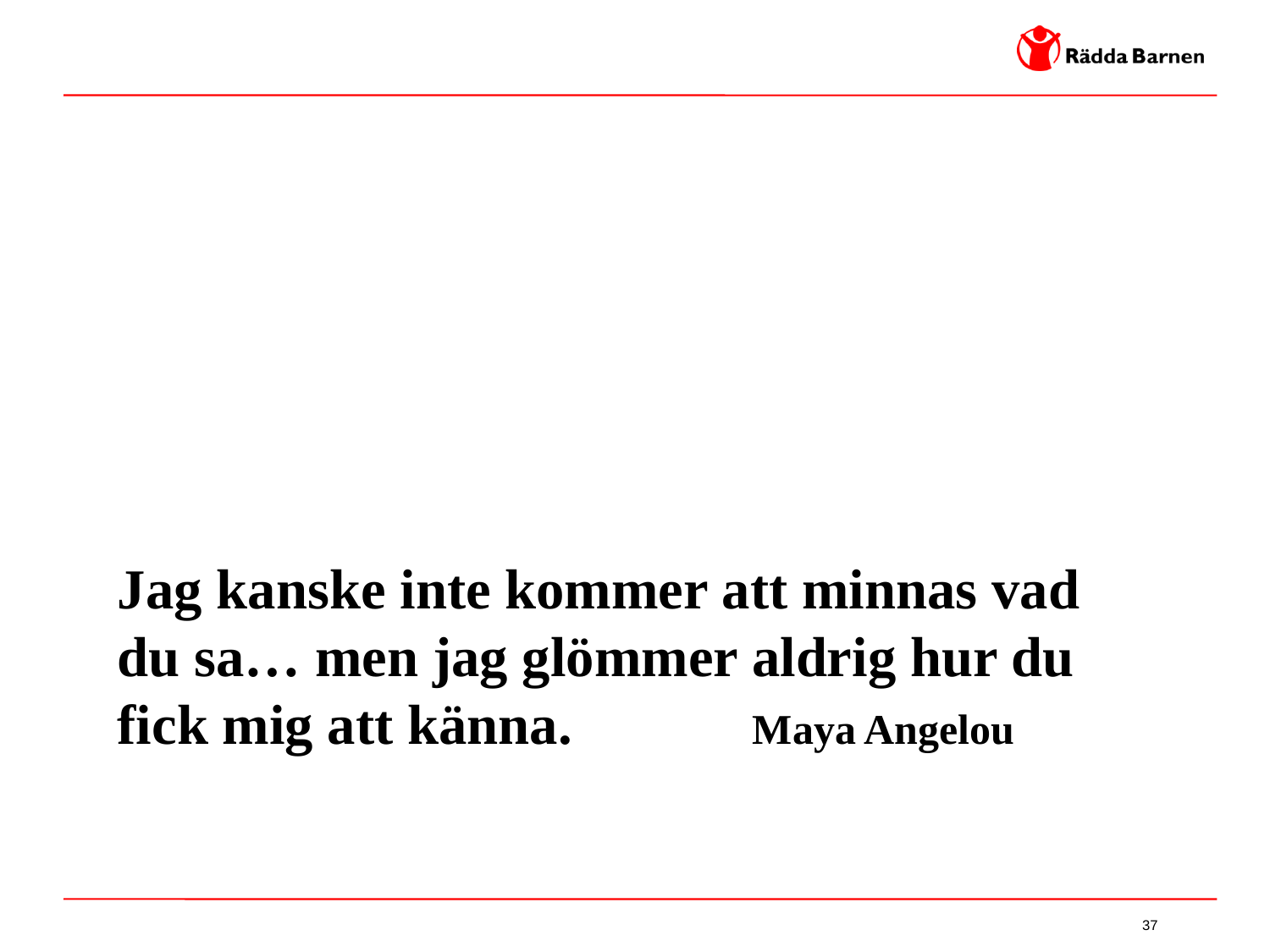

Jag kanske inte kommer att minnas vad du sa… men jag glömmer aldrig hur du fick mig att känna.		Maya Angelou